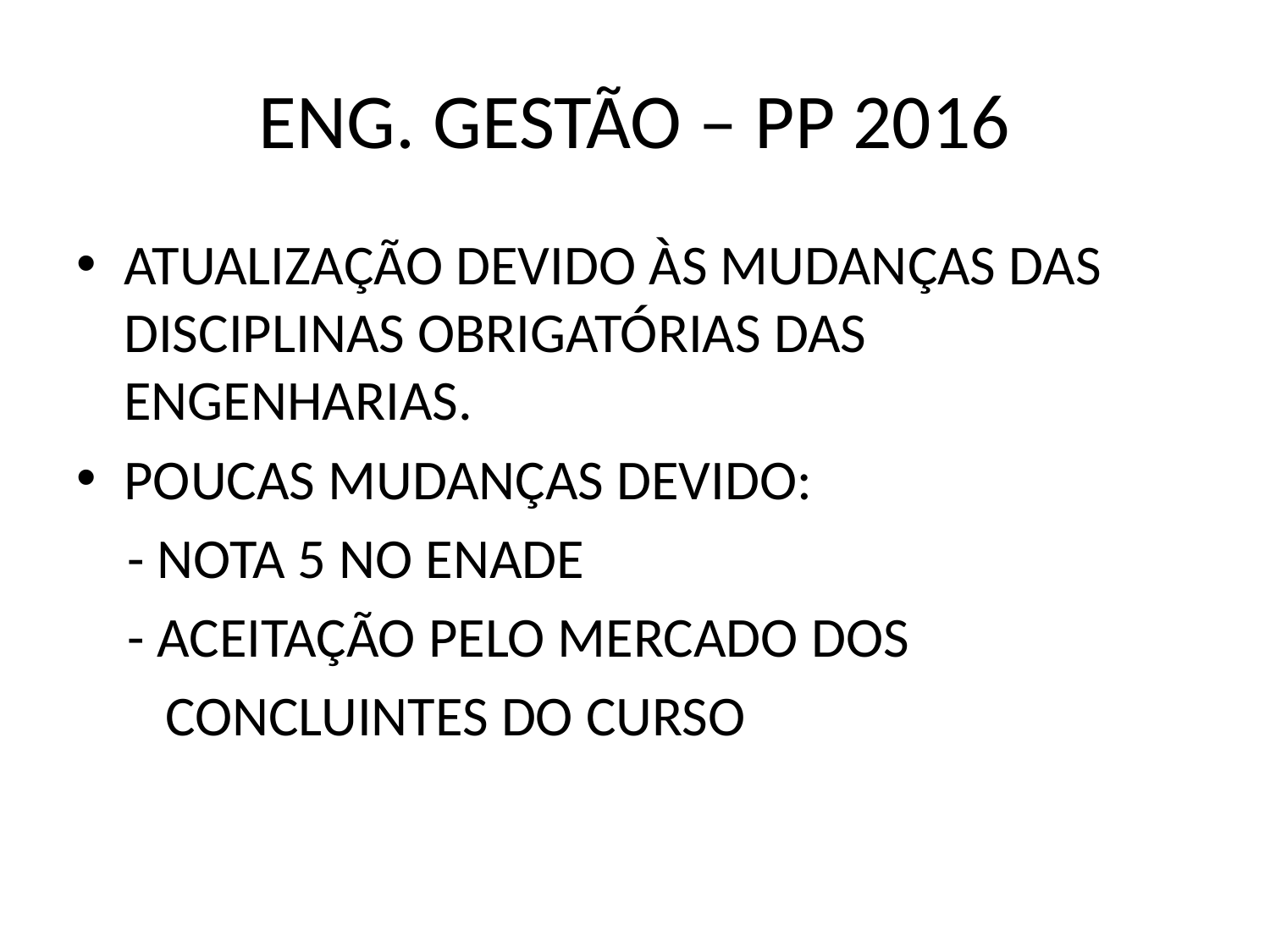

# ENG. GESTÃO – PP 2016
ATUALIZAÇÃO DEVIDO ÀS MUDANÇAS DAS DISCIPLINAS OBRIGATÓRIAS DAS ENGENHARIAS.
POUCAS MUDANÇAS DEVIDO:
    - NOTA 5 NO ENADE
    - ACEITAÇÃO PELO MERCADO DOS
       CONCLUINTES DO CURSO